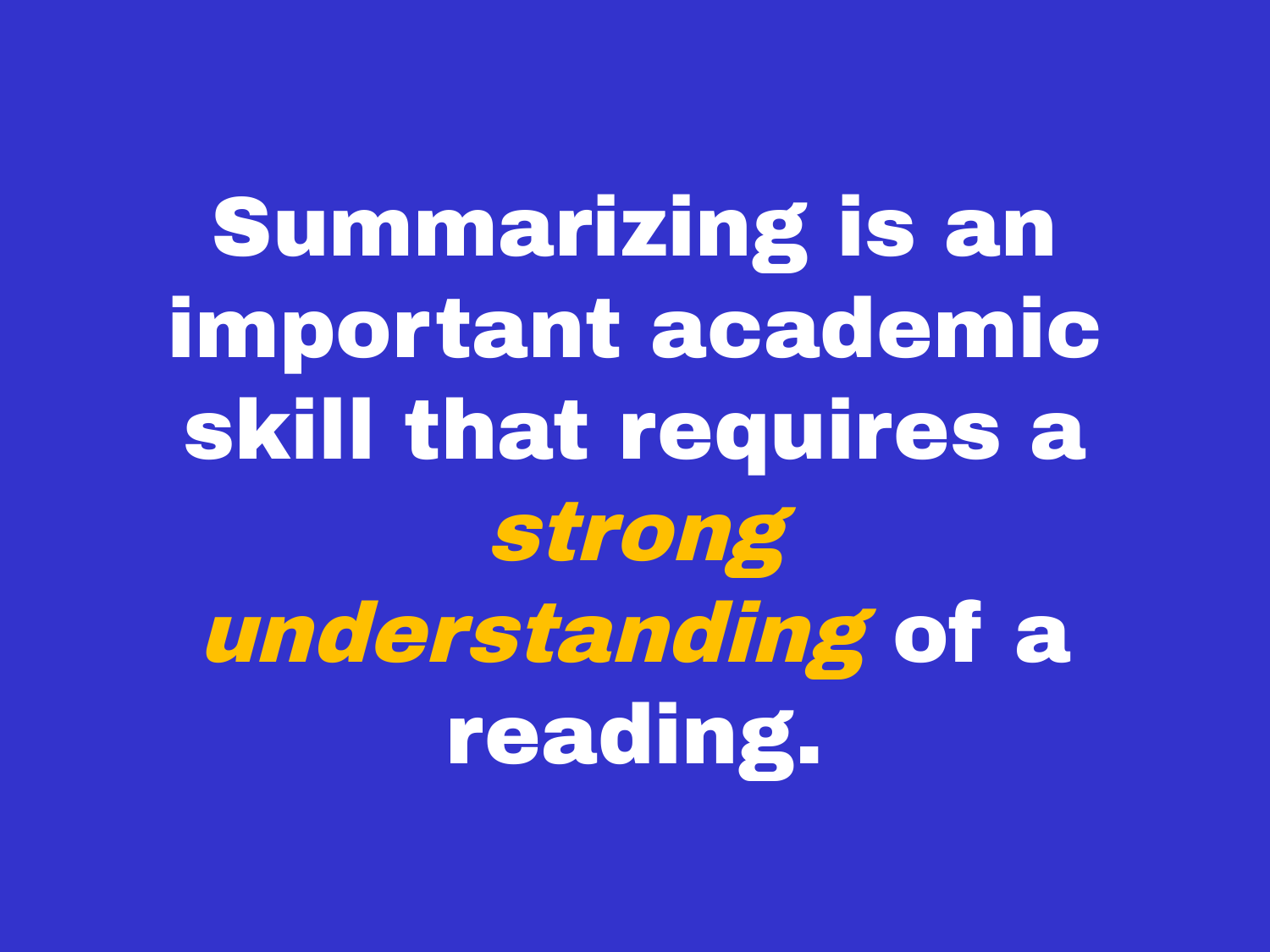

Summarizing is an important academic skill that requires a strong understanding of a reading.